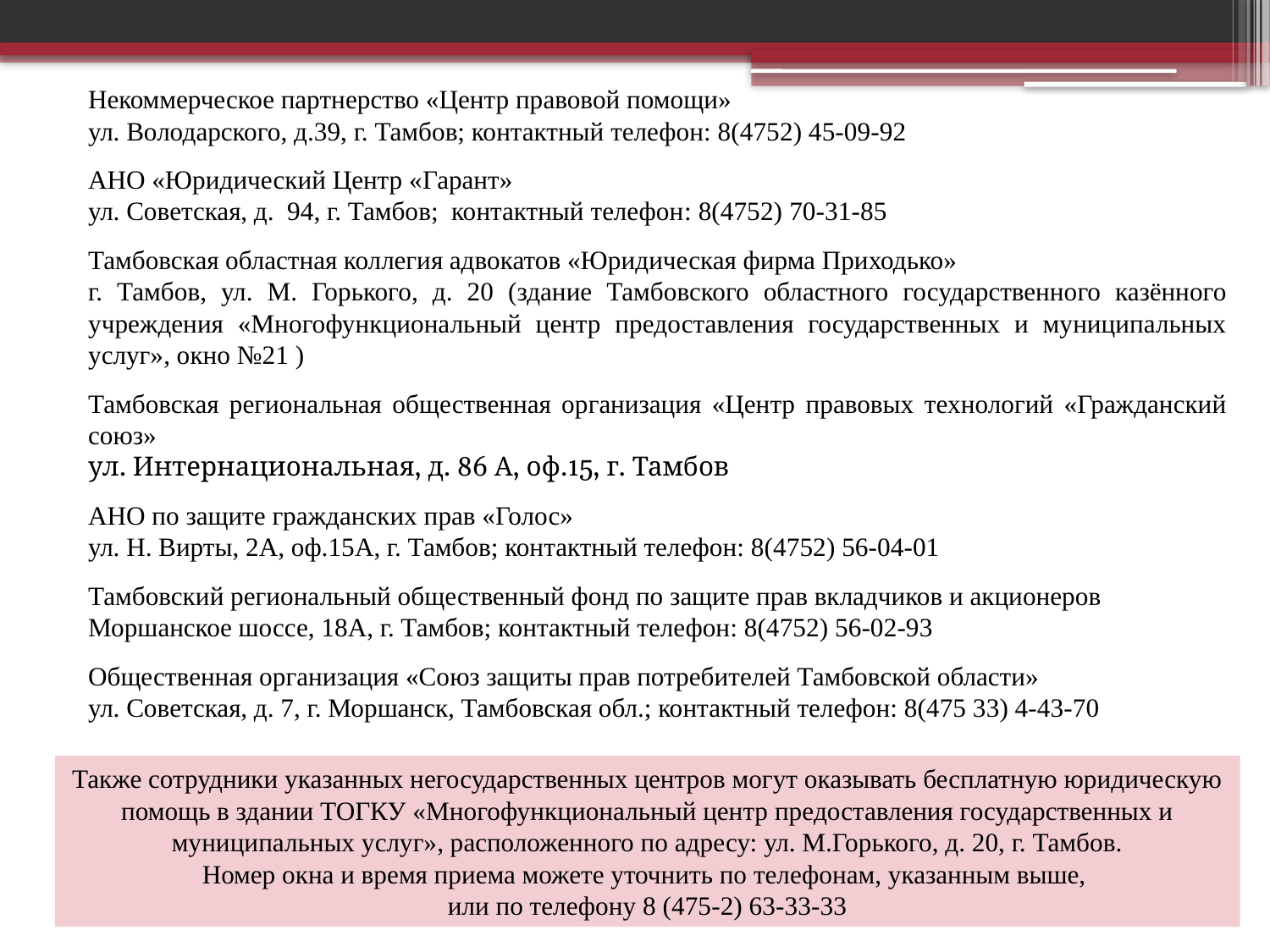

Некоммерческое партнерство «Центр правовой помощи»
ул. Володарского, д.39, г. Тамбов; контактный телефон: 8(4752) 45-09-92

АНО «Юридический Центр «Гарант»
ул. Советская, д.  94, г. Тамбов;  контактный телефон: 8(4752) 70-31-85

Тамбовская областная коллегия адвокатов «Юридическая фирма Приходько»
г. Тамбов, ул. М. Горького, д. 20 (здание Тамбовского областного государственного казённого учреждения «Многофункциональный центр предоставления государственных и муниципальных услуг», окно №21 )

Тамбовская региональная общественная организация «Центр правовых технологий «Гражданский союз»
ул. Интернациональная, д. 86 А, оф.15, г. Тамбов

АНО по защите гражданских прав «Голос»
ул. Н. Вирты, 2А, оф.15А, г. Тамбов; контактный телефон: 8(4752) 56-04-01

Тамбовский региональный общественный фонд по защите прав вкладчиков и акционеров
Моршанское шоссе, 18А, г. Тамбов; контактный телефон: 8(4752) 56-02-93

Общественная организация «Союз защиты прав потребителей Тамбовской области»
ул. Советская, д. 7, г. Моршанск, Тамбовская обл.; контактный телефон: 8(475 33) 4-43-70

Также сотрудники указанных негосударственных центров могут оказывать бесплатную юридическую помощь в здании ТОГКУ «Многофункциональный центр предоставления государственных и муниципальных услуг», расположенного по адресу: ул. М.Горького, д. 20, г. Тамбов.
Номер окна и время приема можете уточнить по телефонам, указанным выше,
или по телефону 8 (475-2) 63-33-33